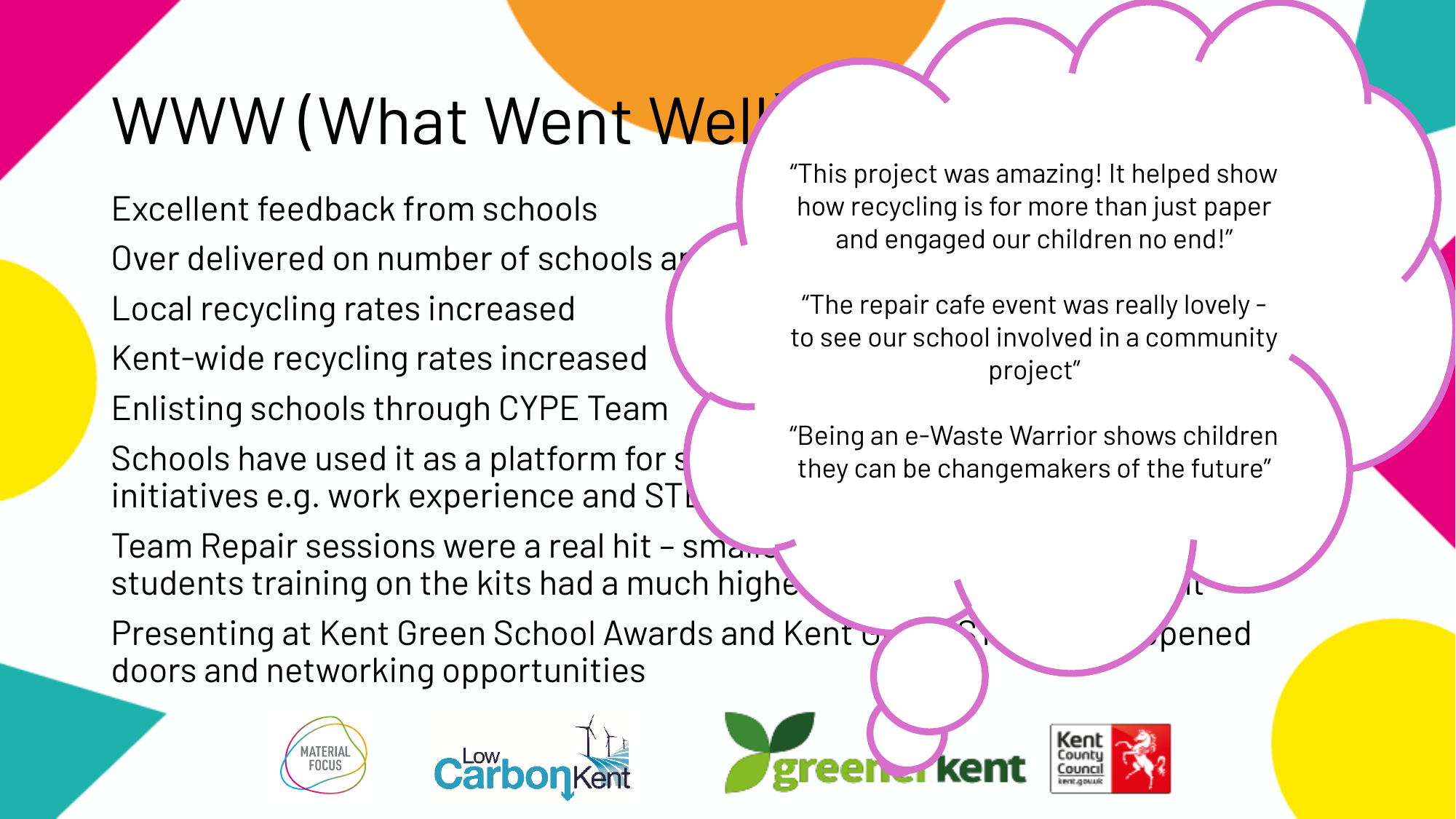

“This project was amazing! It helped show how recycling is for more than just paper and engaged our children no end!”

“The repair cafe event was really lovely - to see our school involved in a community project”

“Being an e-Waste Warrior shows children they can be changemakers of the future”
# WWW (What Went Well)
Excellent feedback from schools
Over delivered on number of schools and students
Local recycling rates increased
Kent-wide recycling rates increased
Enlisting schools through CYPE Team
Schools have used it as a platform for sustainability and climate action plan initiatives e.g. work experience and STEM sessions at repair cafes
Team Repair sessions were a real hit – smaller schools who had a higher % of students training on the kits had a much higher recycling rate per student
Presenting at Kent Green School Awards and Kent Green STEM event opened doors and networking opportunities